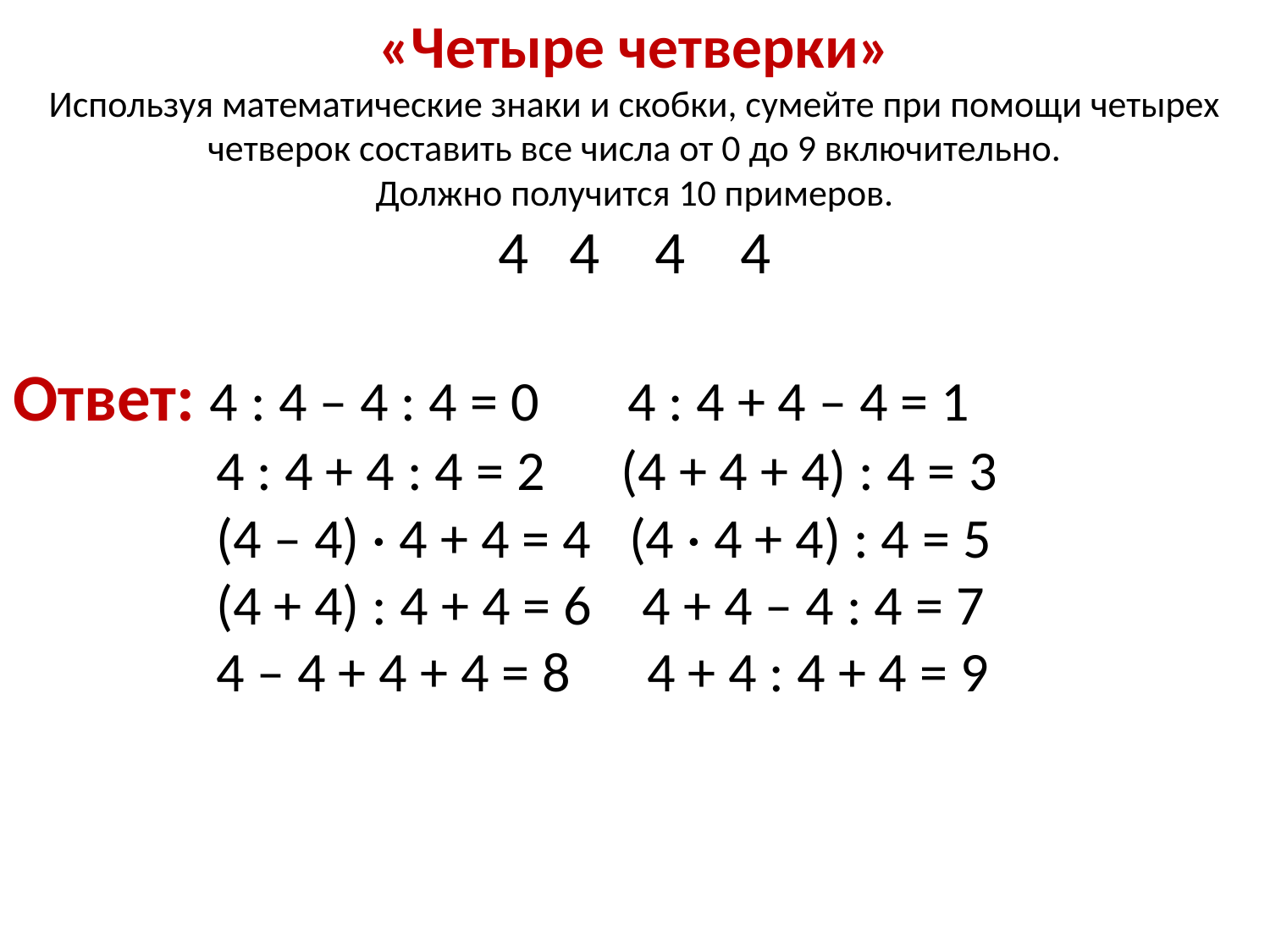

# «Четыре четверки» Используя математические знаки и скобки, сумейте при помощи четырех четверок составить все числа от 0 до 9 включительно. Должно получится 10 примеров. 4   4    4    4
Ответ: 4 : 4 – 4 : 4 = 0       4 : 4 + 4 – 4 = 1
                4 : 4 + 4 : 4 = 2      (4 + 4 + 4) : 4 = 3
                (4 – 4) · 4 + 4 = 4   (4 · 4 + 4) : 4 = 5
                (4 + 4) : 4 + 4 = 6    4 + 4 – 4 : 4 = 7
                4 – 4 + 4 + 4 = 8      4 + 4 : 4 + 4 = 9